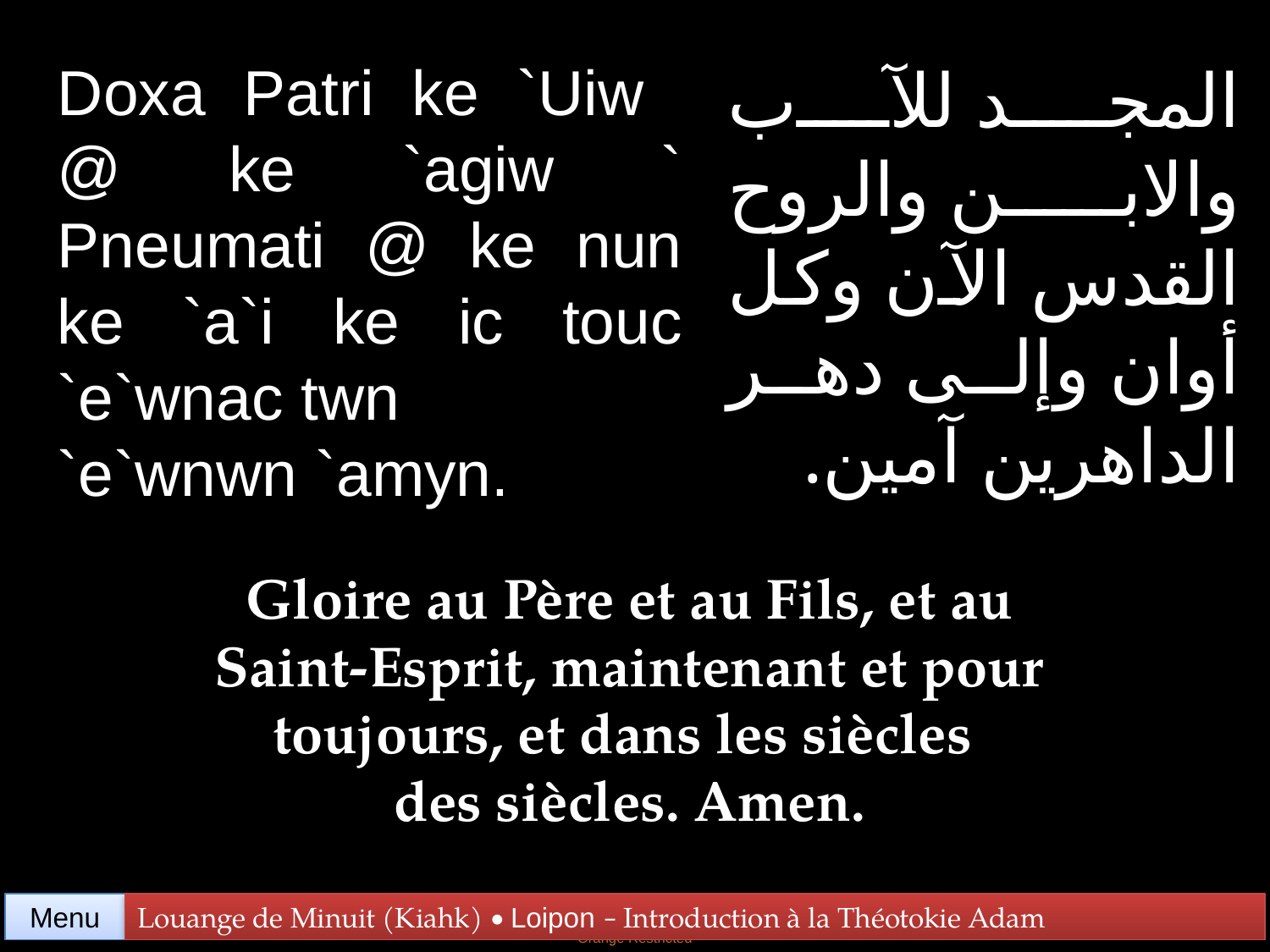

Doxa Patri ke `Uiw  @ ke `agiw ` Pneumati @ ke nun ke `a`i ke ic touc `e`wnac twn
`e`wnwn `amyn.
المجد للآب والابن والروح القدس الآن وكل أوان وإلى دهر الداهرين آمين.
Gloire au Père et au Fils, et au Saint-Esprit, maintenant et pour toujours, et dans les siècles
des siècles. Amen.
Menu
Louange de Minuit (Kiahk) • Loipon – Introduction à la Théotokie Adam